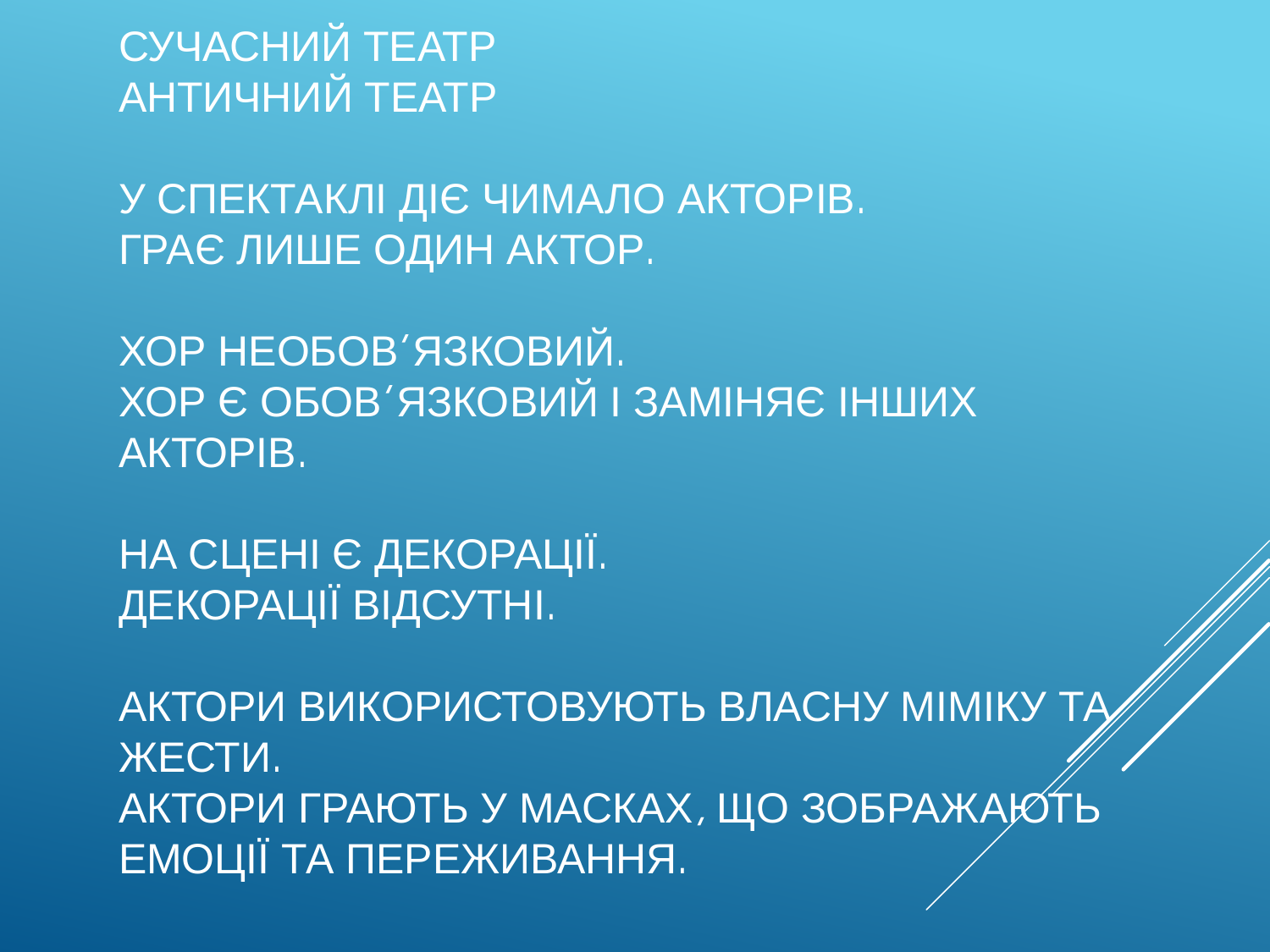

# Сучасний театр Античний театр   У спектаклі діє чимало акторів. Грає лише один актор.   Хор необов’язковий. Хор є обов’язковий і заміняє інших акторів.   На сцені є декорації. Декорації відсутні.   Актори використовують власну міміку та жести. Актори грають у масках, що зображають емоції та переживання.